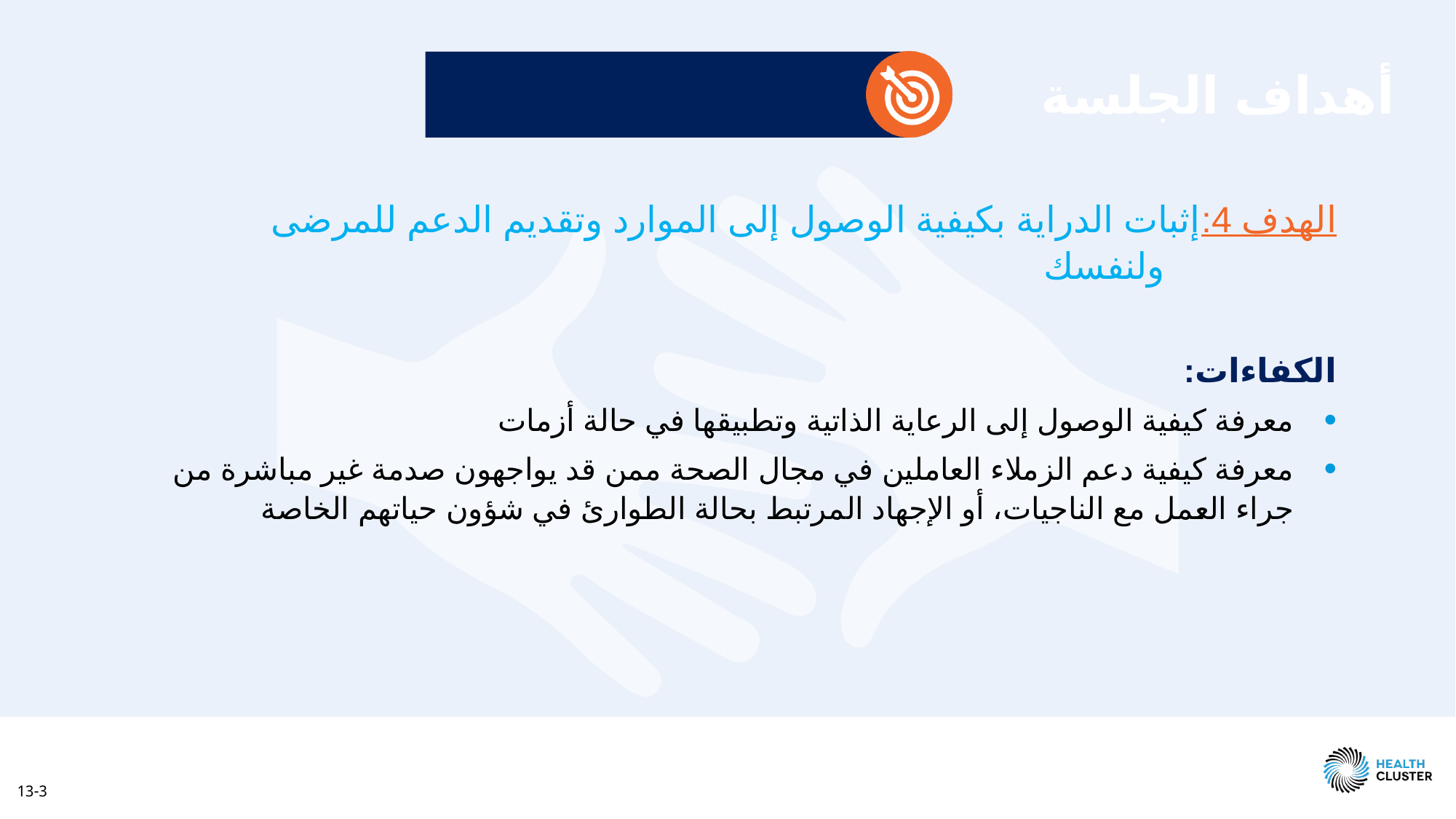

# أهداف الجلسة
الهدف 4:	إثبات الدراية بكيفية الوصول إلى الموارد وتقديم الدعم للمرضى ولنفسك

الكفاءات:
معرفة كيفية الوصول إلى الرعاية الذاتية وتطبيقها في حالة أزمات
معرفة كيفية دعم الزملاء العاملين في مجال الصحة ممن قد يواجهون صدمة غير مباشرة من جراء العمل مع الناجيات، أو الإجهاد المرتبط بحالة الطوارئ في شؤون حياتهم الخاصة
13-3